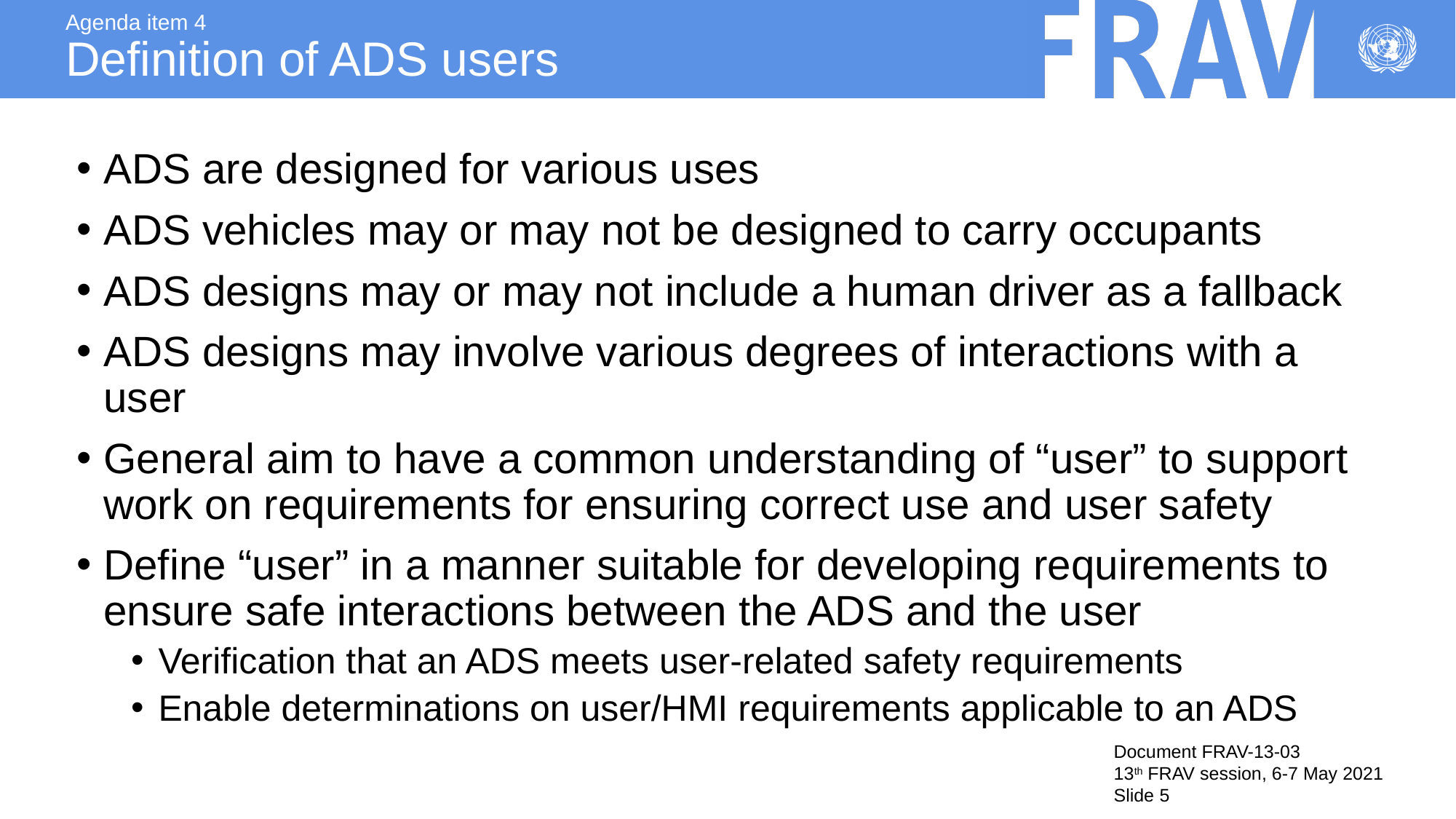

# Agenda item 4 Definition of ADS users
ADS are designed for various uses
ADS vehicles may or may not be designed to carry occupants
ADS designs may or may not include a human driver as a fallback
ADS designs may involve various degrees of interactions with a user
General aim to have a common understanding of “user” to support work on requirements for ensuring correct use and user safety
Define “user” in a manner suitable for developing requirements to ensure safe interactions between the ADS and the user
Verification that an ADS meets user-related safety requirements
Enable determinations on user/HMI requirements applicable to an ADS